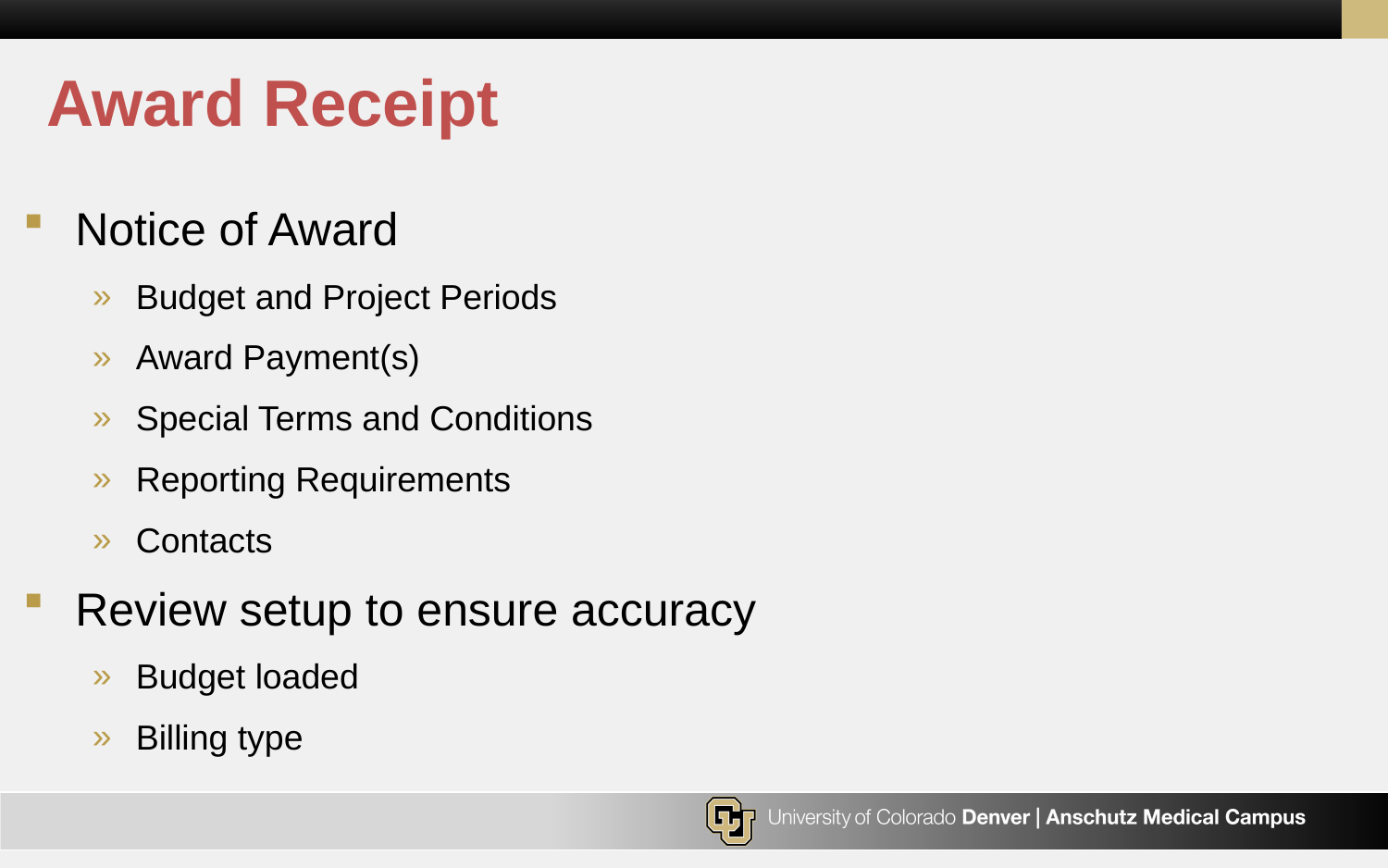

# Award Receipt
Notice of Award
Budget and Project Periods
Award Payment(s)
Special Terms and Conditions
Reporting Requirements
Contacts
Review setup to ensure accuracy
Budget loaded
Billing type